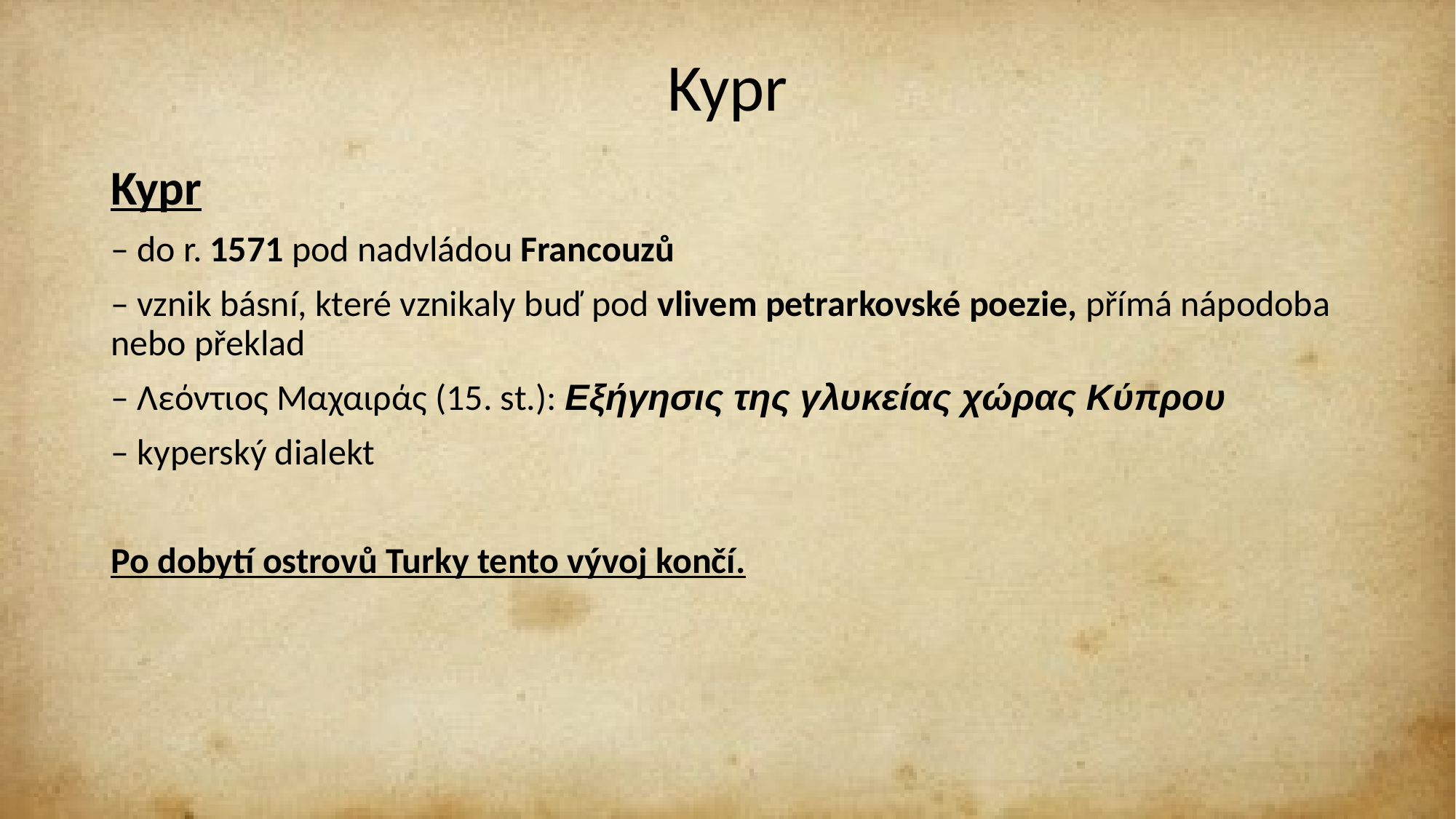

# Kypr
Kypr
– do r. 1571 pod nadvládou Francouzů
– vznik básní, které vznikaly buď pod vlivem petrarkovské poezie, přímá nápodoba nebo překlad
– Λεόντιος Μαχαιράς (15. st.): Εξήγησις της γλυκείας χώρας Κύπρου
– kyperský dialekt

Po dobytí ostrovů Turky tento vývoj končí.